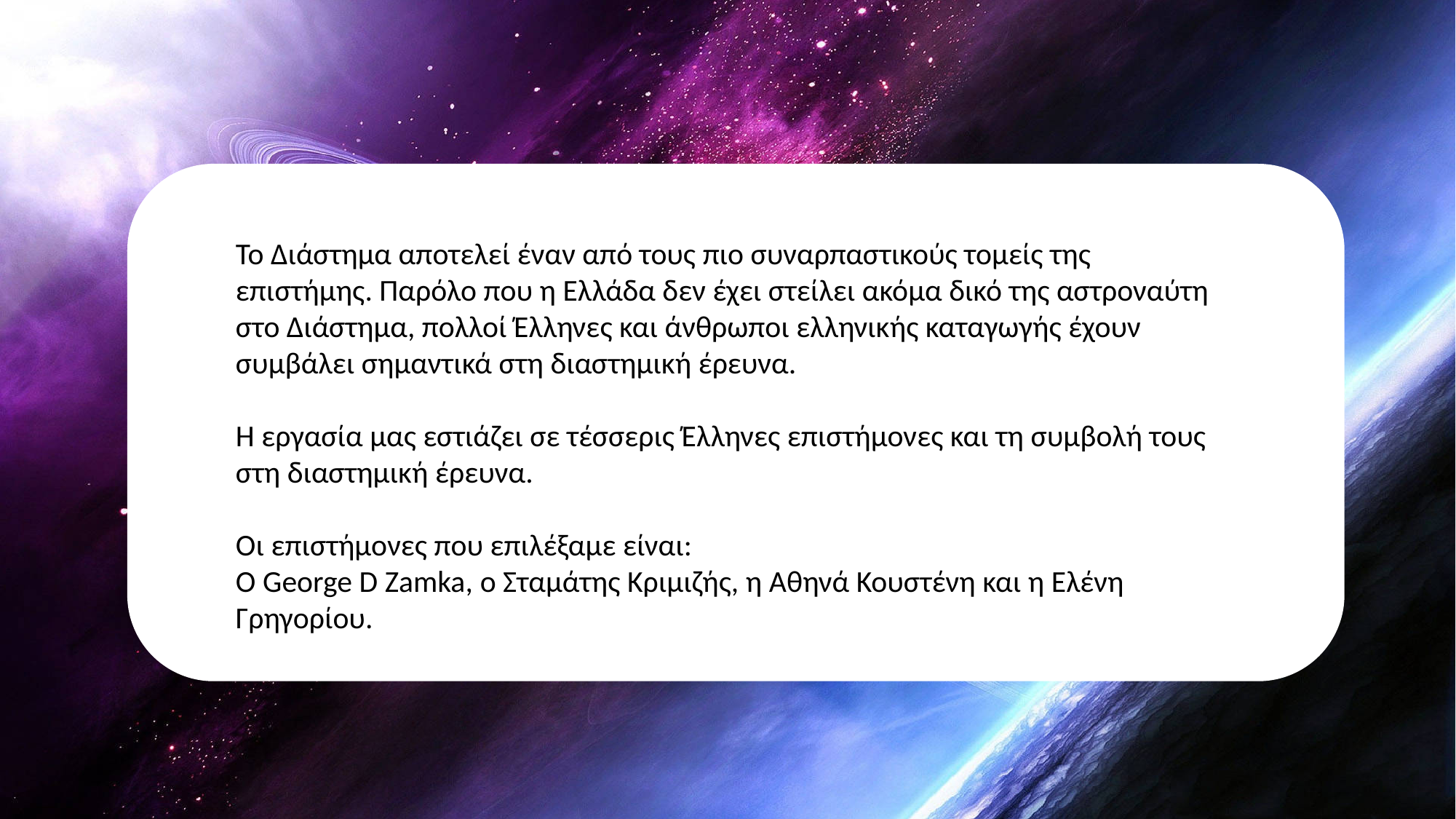

Το Διάστημα αποτελεί έναν από τους πιο συναρπαστικούς τομείς της επιστήμης. Παρόλο που η Ελλάδα δεν έχει στείλει ακόμα δικό της αστροναύτη στο Διάστημα, πολλοί Έλληνες και άνθρωποι ελληνικής καταγωγής έχουν συμβάλει σημαντικά στη διαστημική έρευνα.

Η εργασία μας εστιάζει σε τέσσερις Έλληνες επιστήμονες και τη συμβολή τους στη διαστημική έρευνα.

Οι επιστήμονες που επιλέξαμε είναι:
Ο George D Zamka, ο Σταμάτης Κριμιζής, η Αθηνά Κουστένη και η Ελένη Γρηγορίου.